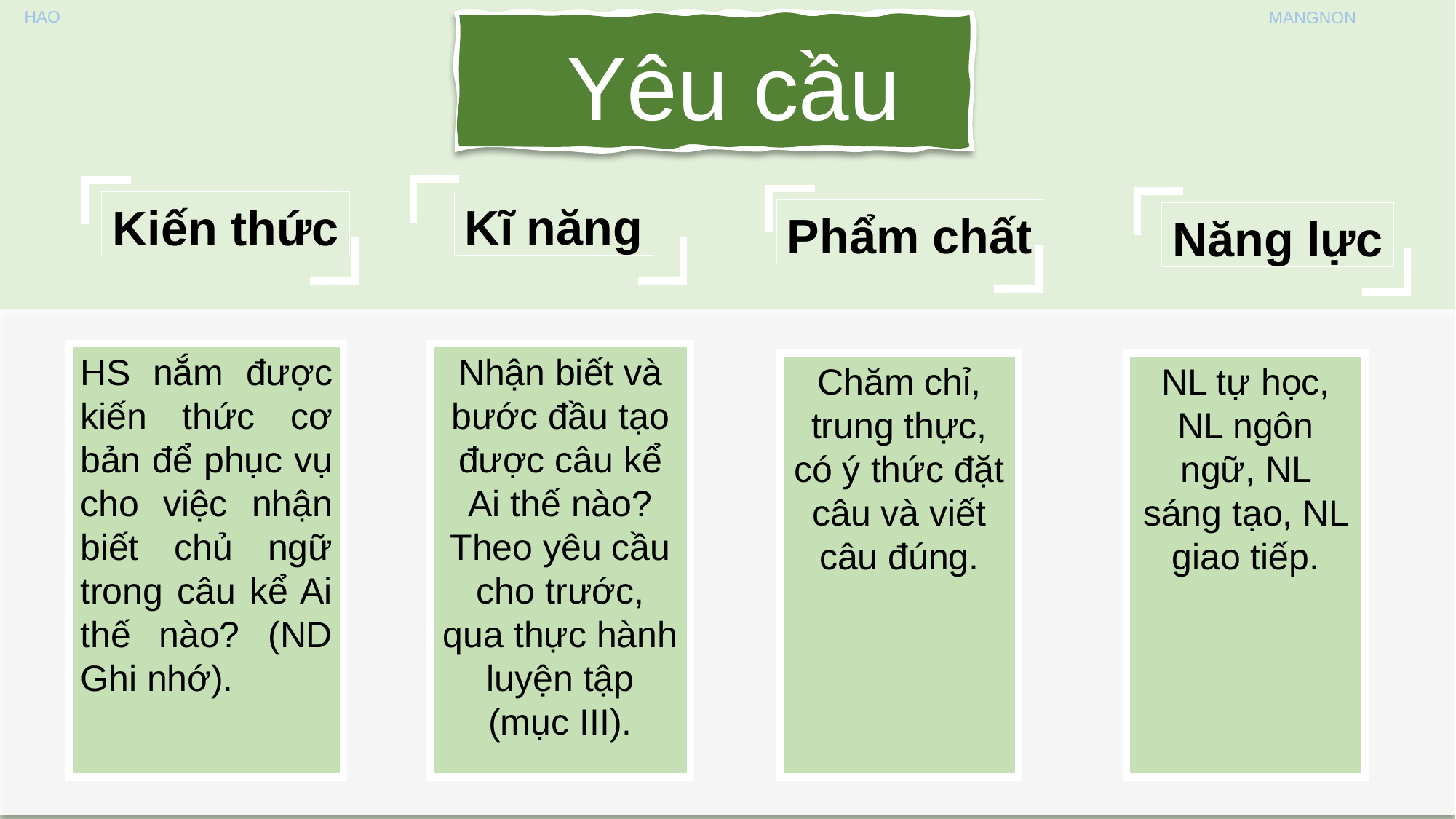

Yêu cầu

Kĩ năng

Kiến thức

Phẩm chất

Năng lực

HS nắm được kiến thức cơ bản để phục vụ cho việc nhận biết chủ ngữ trong câu kể Ai thế nào? (ND Ghi nhớ).
Nhận biết và bước đầu tạo được câu kể Ai thế nào? Theo yêu cầu cho trước, qua thực hành luyện tập (mục III).
NL tự học, NL ngôn ngữ, NL sáng tạo, NL giao tiếp.
Chăm chỉ, trung thực, có ý thức đặt câu và viết câu đúng.